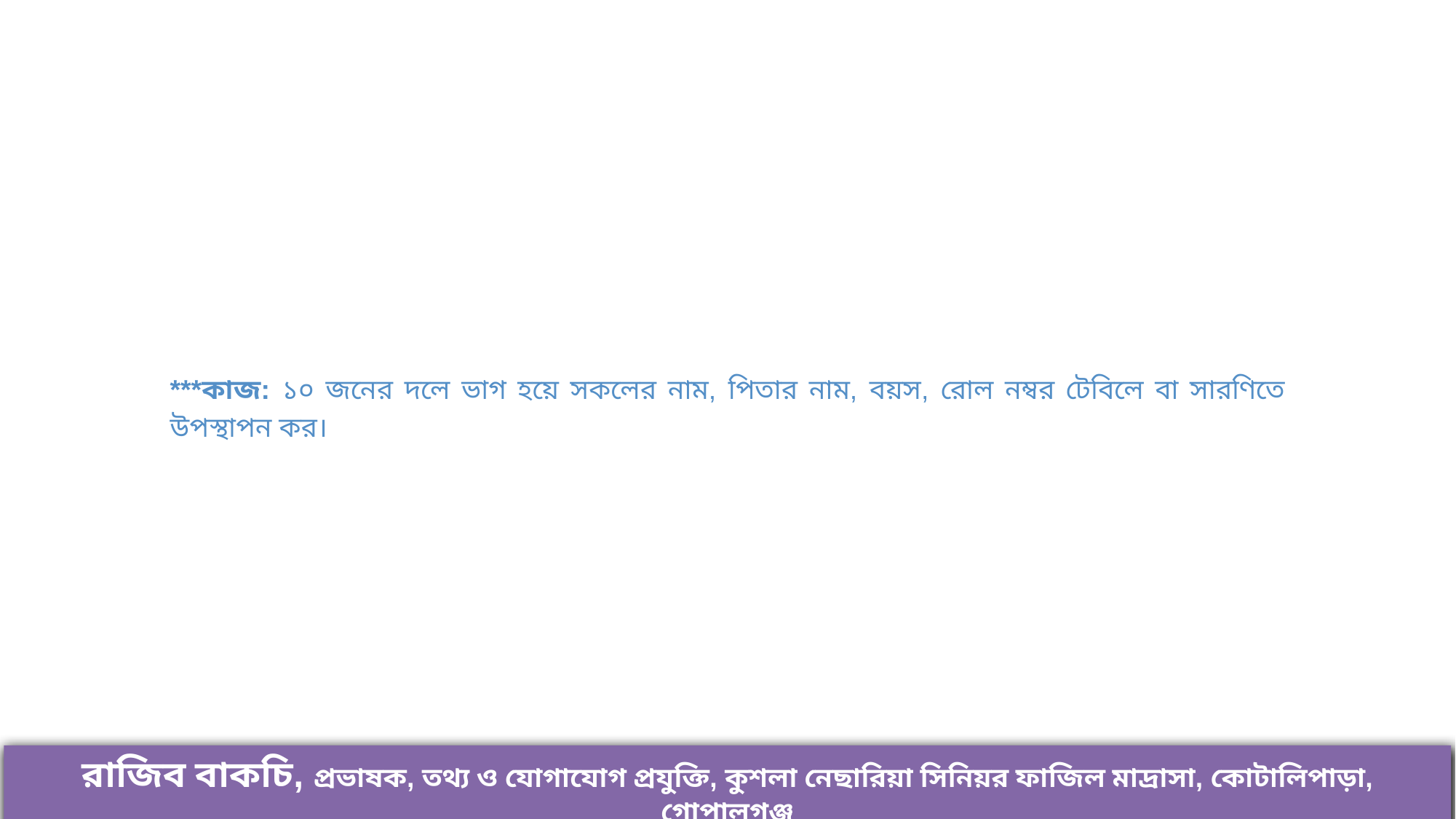

***কাজ: ১০ জনের দলে ভাগ হয়ে সকলের নাম, পিতার নাম, বয়স, রোল নম্বর টেবিলে বা সারণিতে উপস্থাপন কর।
রাজিব বাকচি, প্রভাষক, তথ্য ও যোগাযোগ প্রযুক্তি, কুশলা নেছারিয়া সিনিয়র ফাজিল মাদ্রাসা, কোটালিপাড়া, গোপালগঞ্জ
রাজিব বাকচি, প্রভাষক, তথ্য ও যোগাযোগ প্রযুক্তি, কুশলা নেছারিয়া সিনিয়র ফাজিল মাদ্রাসা, কোটালিপাড়া, গোপালগঞ্জ